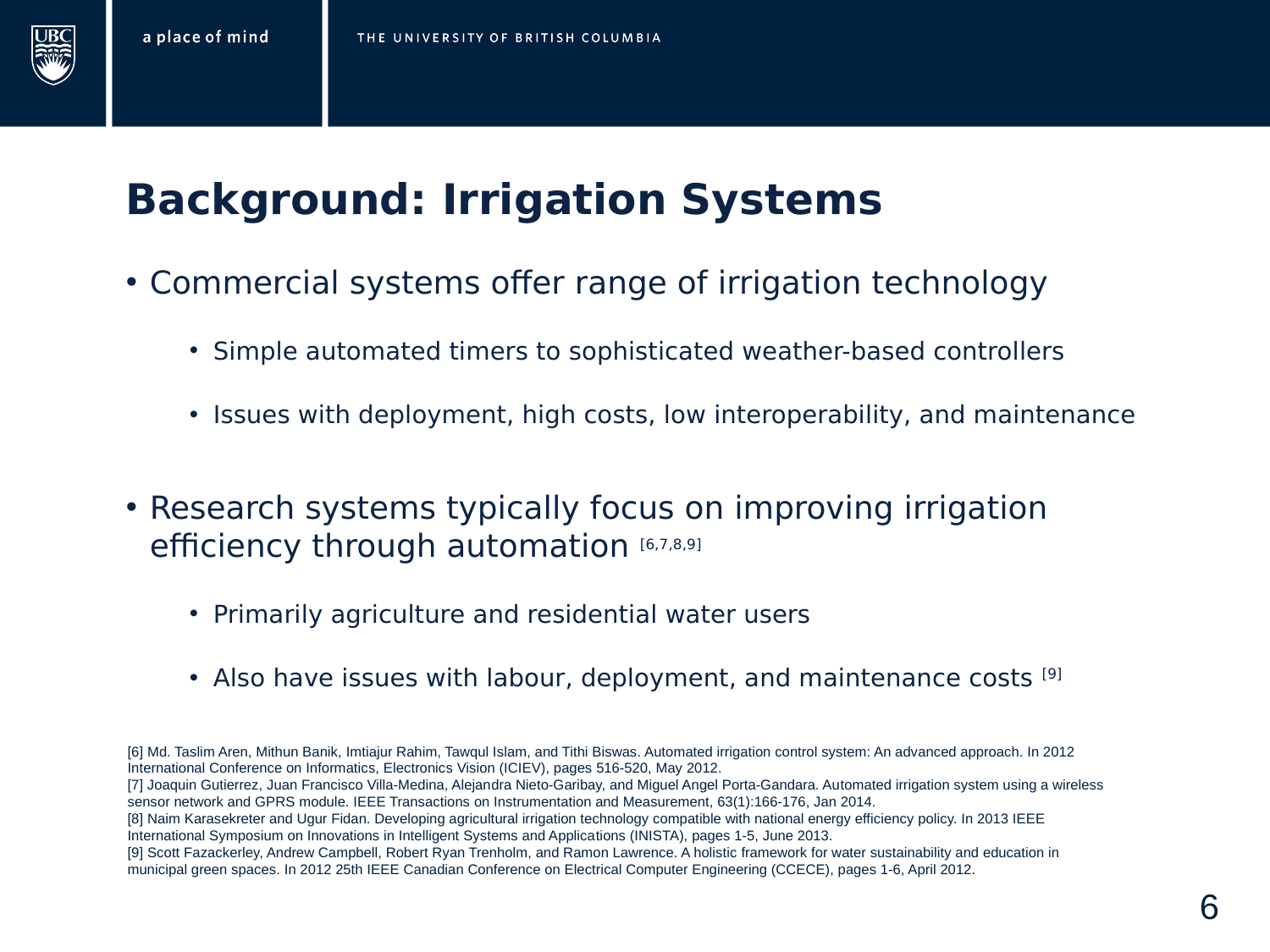

Background: Irrigation Systems
Commercial systems offer range of irrigation technology
Simple automated timers to sophisticated weather-based controllers
Issues with deployment, high costs, low interoperability, and maintenance

Research systems typically focus on improving irrigation efficiency through automation [6,7,8,9]
Primarily agriculture and residential water users
Also have issues with labour, deployment, and maintenance costs [9]
[6] Md. Taslim Aren, Mithun Banik, Imtiajur Rahim, Tawqul Islam, and Tithi Biswas. Automated irrigation control system: An advanced approach. In 2012 International Conference on Informatics, Electronics Vision (ICIEV), pages 516-520, May 2012.
[7] Joaquin Gutierrez, Juan Francisco Villa-Medina, Alejandra Nieto-Garibay, and Miguel Angel Porta-Gandara. Automated irrigation system using a wireless sensor network and GPRS module. IEEE Transactions on Instrumentation and Measurement, 63(1):166-176, Jan 2014.
[8] Naim Karasekreter and Ugur Fidan. Developing agricultural irrigation technology compatible with national energy efficiency policy. In 2013 IEEE International Symposium on Innovations in Intelligent Systems and Applications (INISTA), pages 1-5, June 2013.
[9] Scott Fazackerley, Andrew Campbell, Robert Ryan Trenholm, and Ramon Lawrence. A holistic framework for water sustainability and education in municipal green spaces. In 2012 25th IEEE Canadian Conference on Electrical Computer Engineering (CCECE), pages 1-6, April 2012.